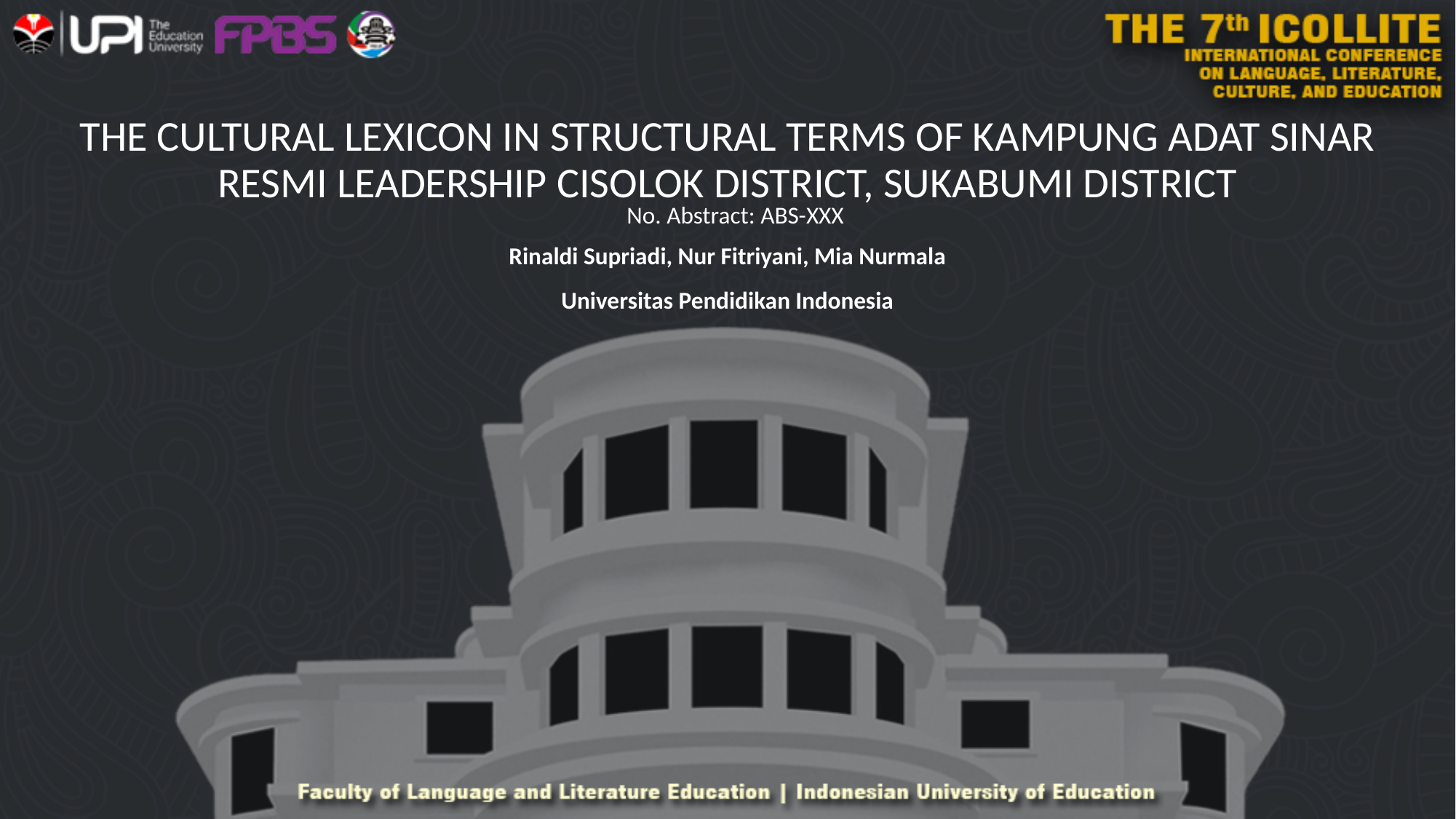

# THE CULTURAL LEXICON IN STRUCTURAL TERMS OF KAMPUNG ADAT SINAR RESMI LEADERSHIP CISOLOK DISTRICT, SUKABUMI DISTRICT
No. Abstract: ABS-XXX
Rinaldi Supriadi, Nur Fitriyani, Mia Nurmala
Universitas Pendidikan Indonesia